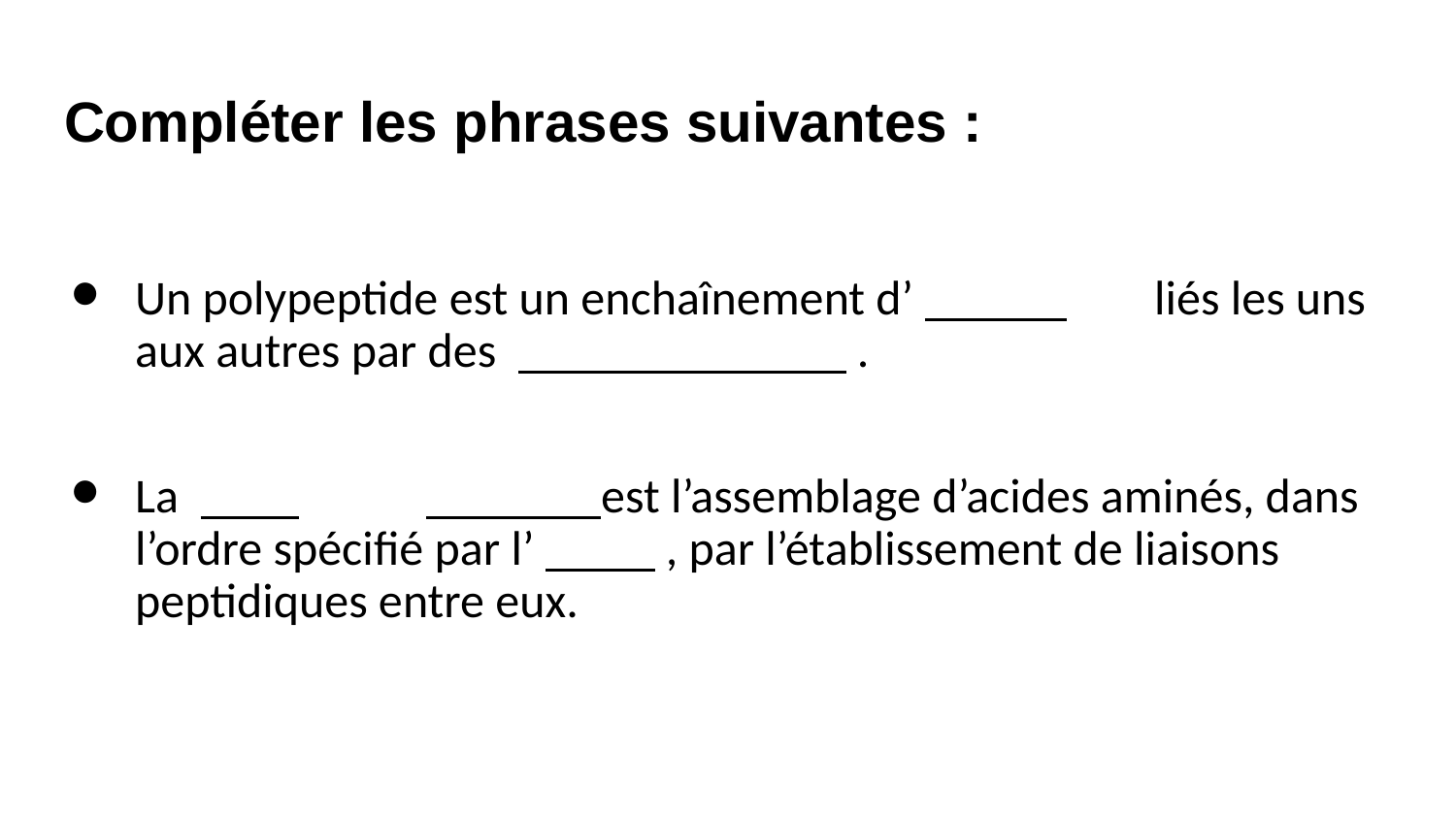

# Compléter les phrases suivantes :
Un polypeptide est un enchaînement d’              	liés les uns aux autres par des                                 .

La           	                est l’assemblage d’acides aminés, dans l’ordre spécifié par l’            , par l’établissement de liaisons peptidiques entre eux.